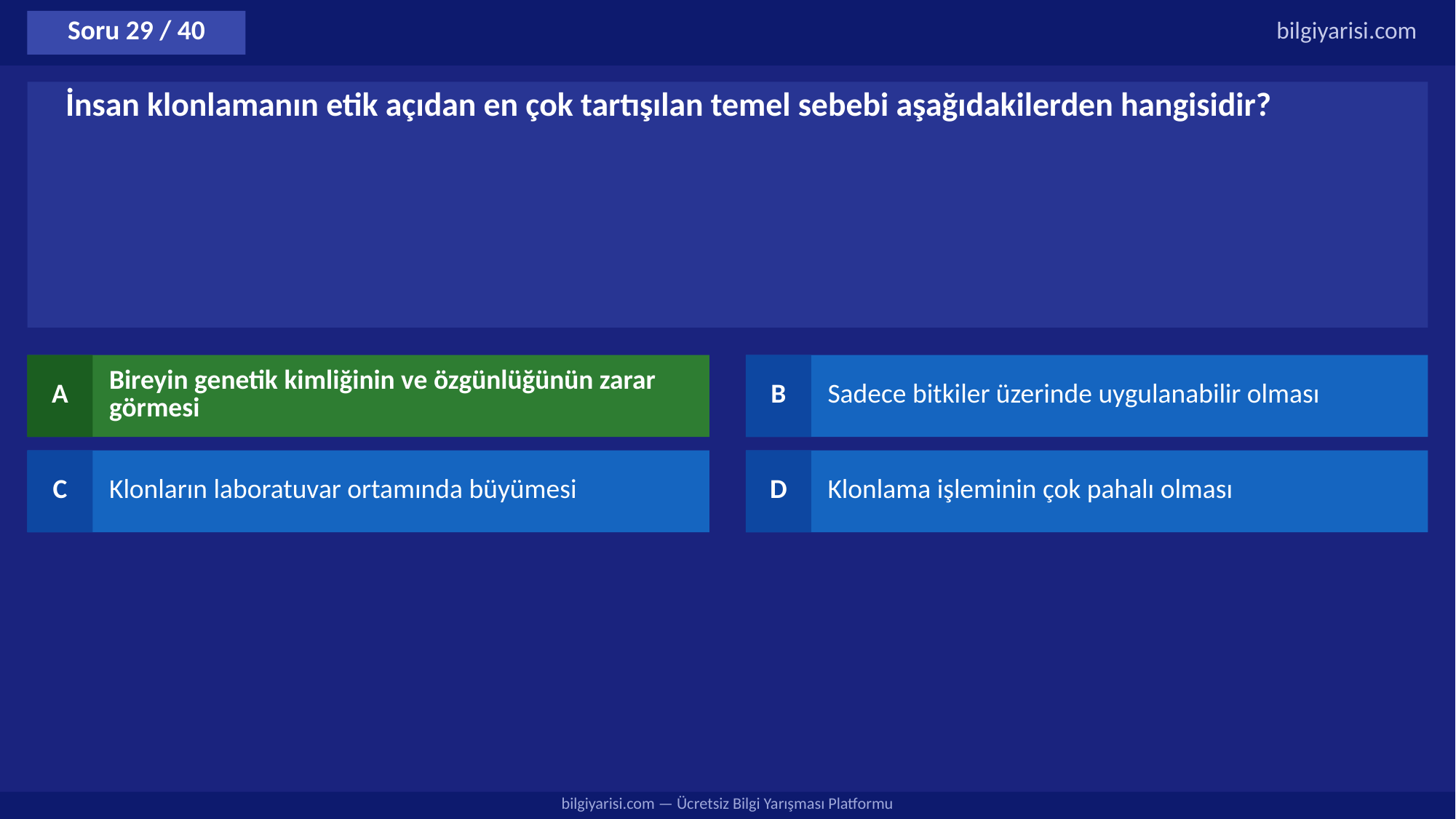

Soru 29 / 40
bilgiyarisi.com

İnsan klonlamanın etik açıdan en çok tartışılan temel sebebi aşağıdakilerden hangisidir?

A
Bireyin genetik kimliğinin ve özgünlüğünün zarar görmesi

B
Sadece bitkiler üzerinde uygulanabilir olması

C
Klonların laboratuvar ortamında büyümesi

D
Klonlama işleminin çok pahalı olması
bilgiyarisi.com — Ücretsiz Bilgi Yarışması Platformu